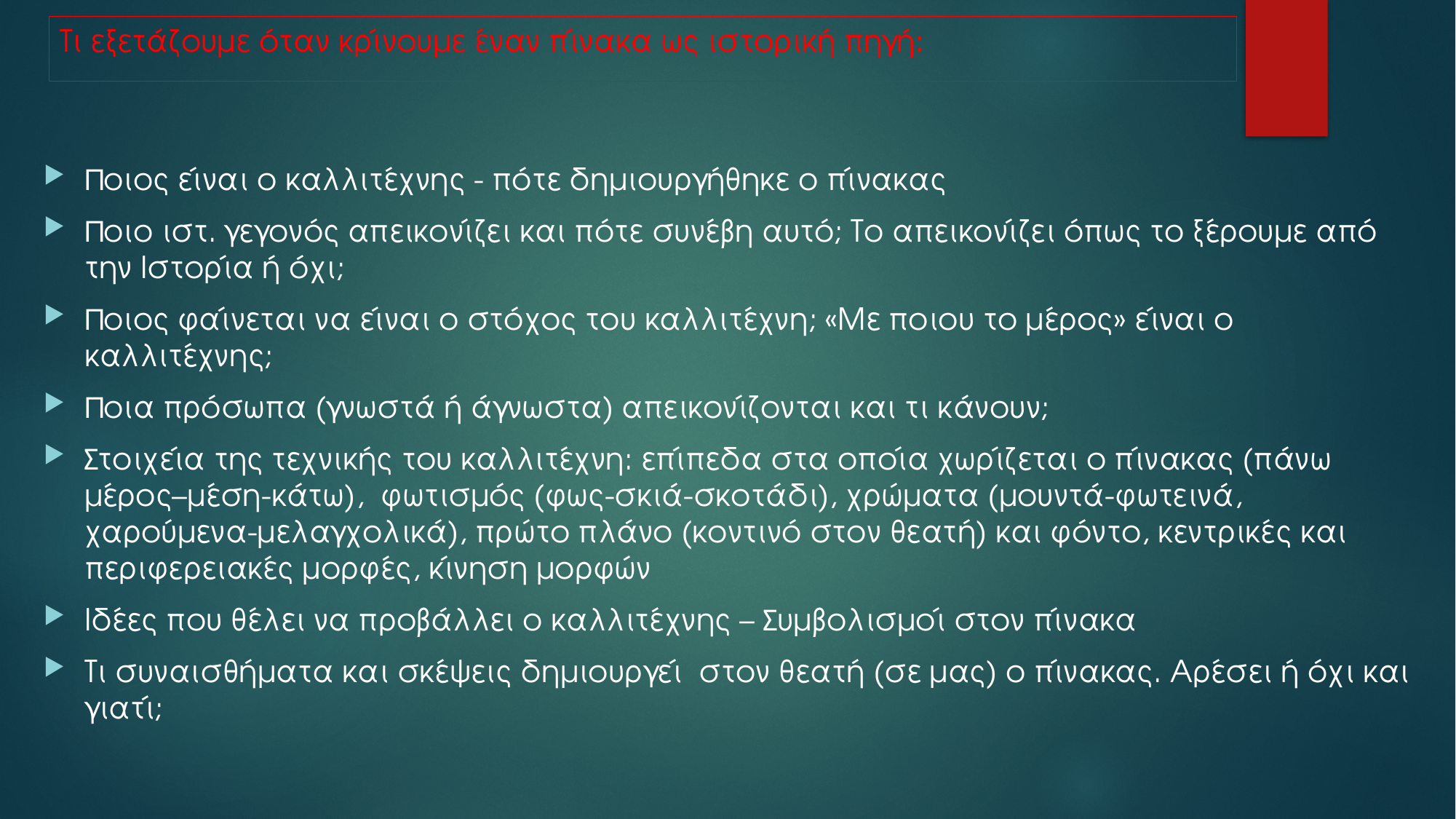

# Τι εξετάζουμε όταν κρίνουμε έναν πίνακα ως ιστορική πηγή:

Ποιος είναι ο καλλιτέχνης - πότε δημιουργήθηκε ο πίνακας
Ποιο ιστ. γεγονός απεικονίζει και πότε συνέβη αυτό; Το απεικονίζει όπως το ξέρουμε από την Ιστορία ή όχι;
Ποιος φαίνεται να είναι ο στόχος του καλλιτέχνη; «Με ποιου το μέρος» είναι ο καλλιτέχνης;
Ποια πρόσωπα (γνωστά ή άγνωστα) απεικονίζονται και τι κάνουν;
Στοιχεία της τεχνικής του καλλιτέχνη: επίπεδα στα οποία χωρίζεται ο πίνακας (πάνω μέρος–μέση-κάτω),  φωτισμός (φως-σκιά-σκοτάδι), χρώματα (μουντά-φωτεινά, χαρούμενα-μελαγχολικά), πρώτο πλάνο (κοντινό στον θεατή) και φόντο, κεντρικές και περιφερειακές μορφές, κίνηση μορφών
Ιδέες που θέλει να προβάλλει ο καλλιτέχνης – Συμβολισμοί στον πίνακα
Τι συναισθήματα και σκέψεις δημιουργεί  στον θεατή (σε μας) ο πίνακας. Αρέσει ή όχι και γιατί;